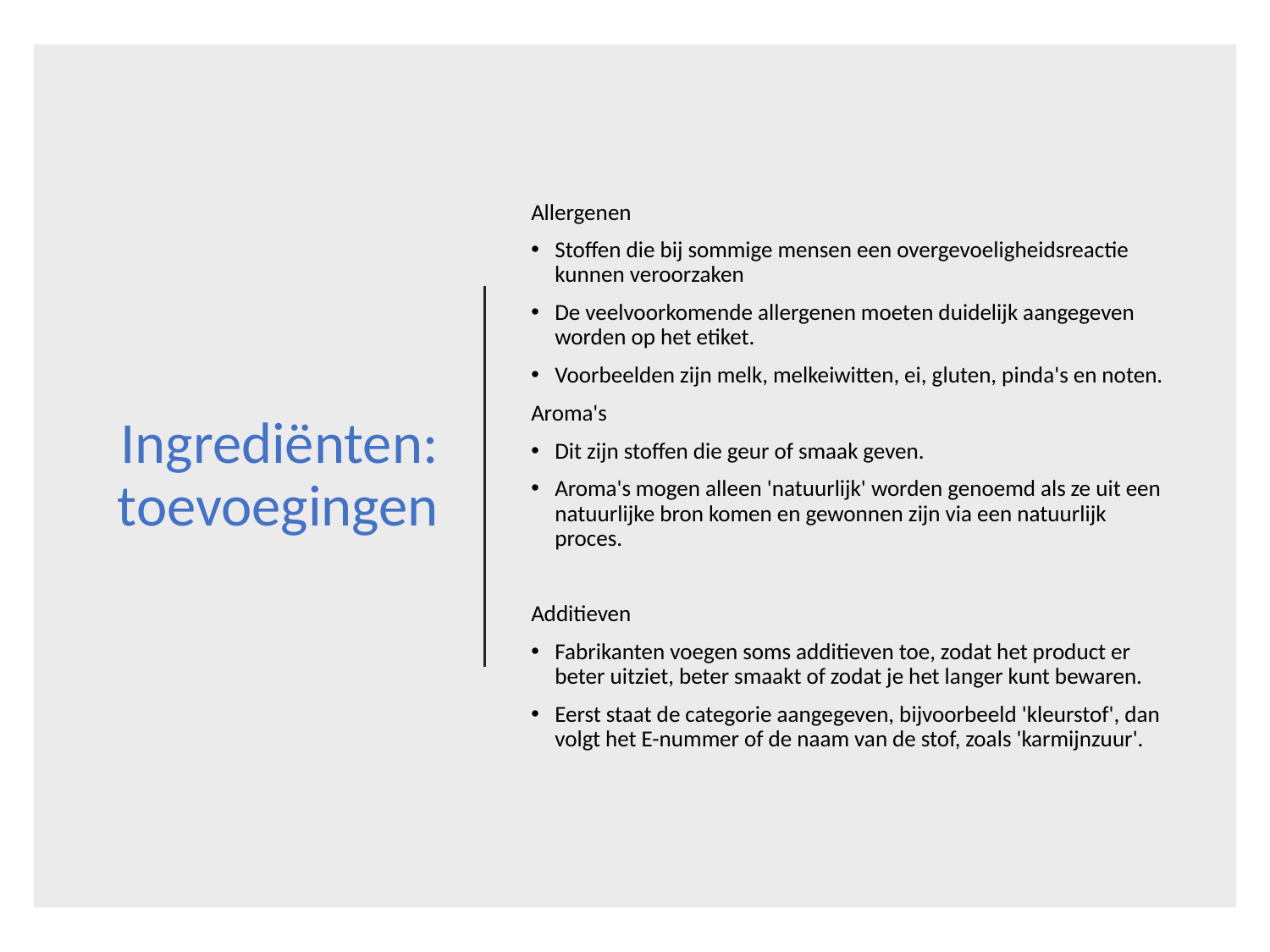

# Ingrediënten: toevoegingen
Allergenen
Stoffen die bij sommige mensen een overgevoeligheidsreactie kunnen veroorzaken
De veelvoorkomende allergenen moeten duidelijk aangegeven worden op het etiket.
Voorbeelden zijn melk, melkeiwitten, ei, gluten, pinda's en noten.
Aroma's
Dit zijn stoffen die geur of smaak geven.
Aroma's mogen alleen 'natuurlijk' worden genoemd als ze uit een natuurlijke bron komen en gewonnen zijn via een natuurlijk proces.

Additieven
Fabrikanten voegen soms additieven toe, zodat het product er beter uitziet, beter smaakt of zodat je het langer kunt bewaren.
Eerst staat de categorie aangegeven, bijvoorbeeld 'kleurstof', dan volgt het E-nummer of de naam van de stof, zoals 'karmijnzuur'.